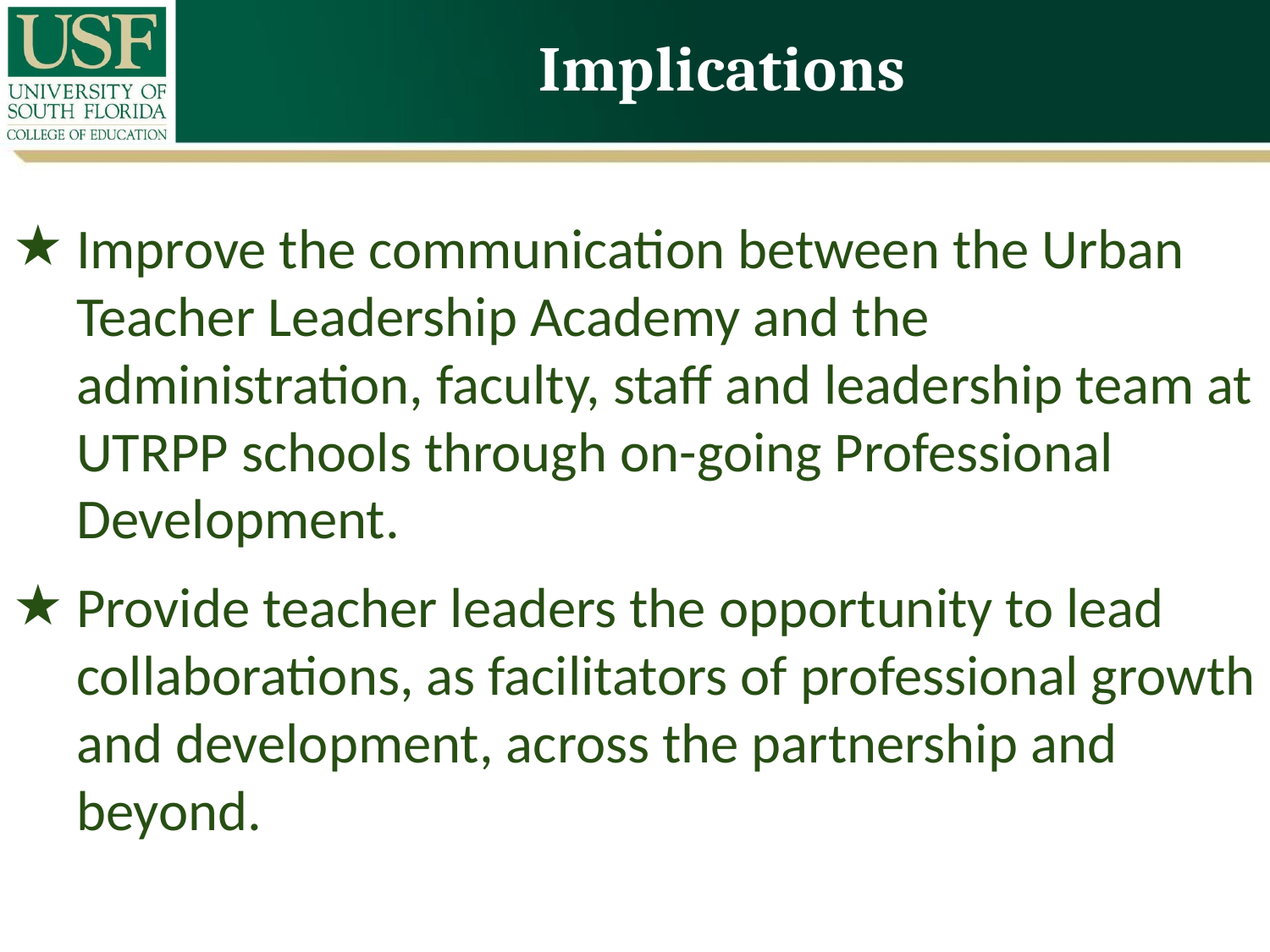

# Implications
Improve the communication between the Urban Teacher Leadership Academy and the administration, faculty, staff and leadership team at UTRPP schools through on-going Professional Development.
Provide teacher leaders the opportunity to lead collaborations, as facilitators of professional growth and development, across the partnership and beyond.